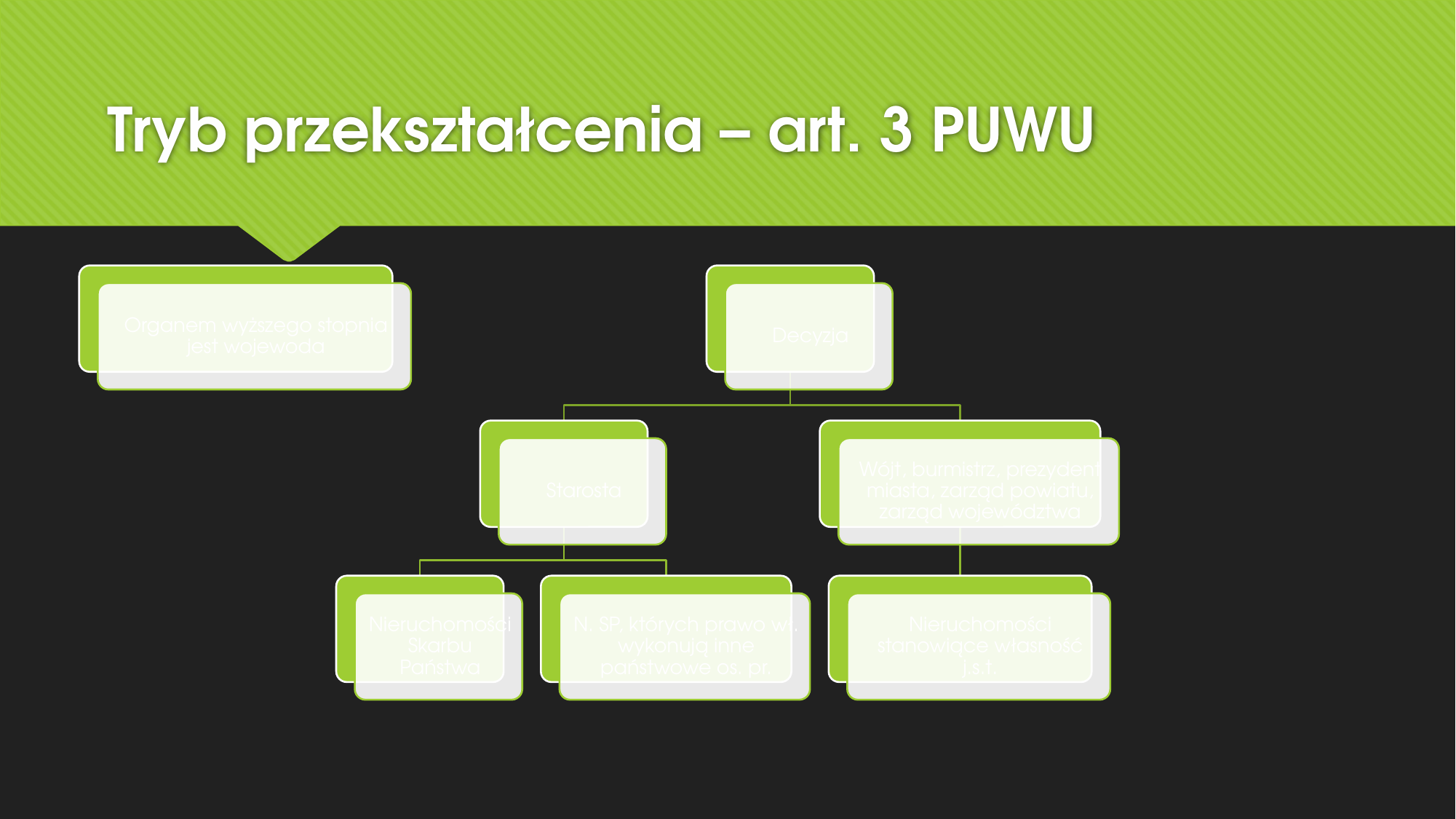

# Tryb przekształcenia – art. 3 PUWU
Organem wyższego stopnia jest wojewoda
Decyzja
Starosta
Nieruchomości Skarbu Państwa
N. SP, których prawo wł. wykonują inne państwowe os. pr.
Wójt, burmistrz, prezydent miasta, zarząd powiatu, zarząd województwa
Nieruchomości stanowiące własność j.s.t.